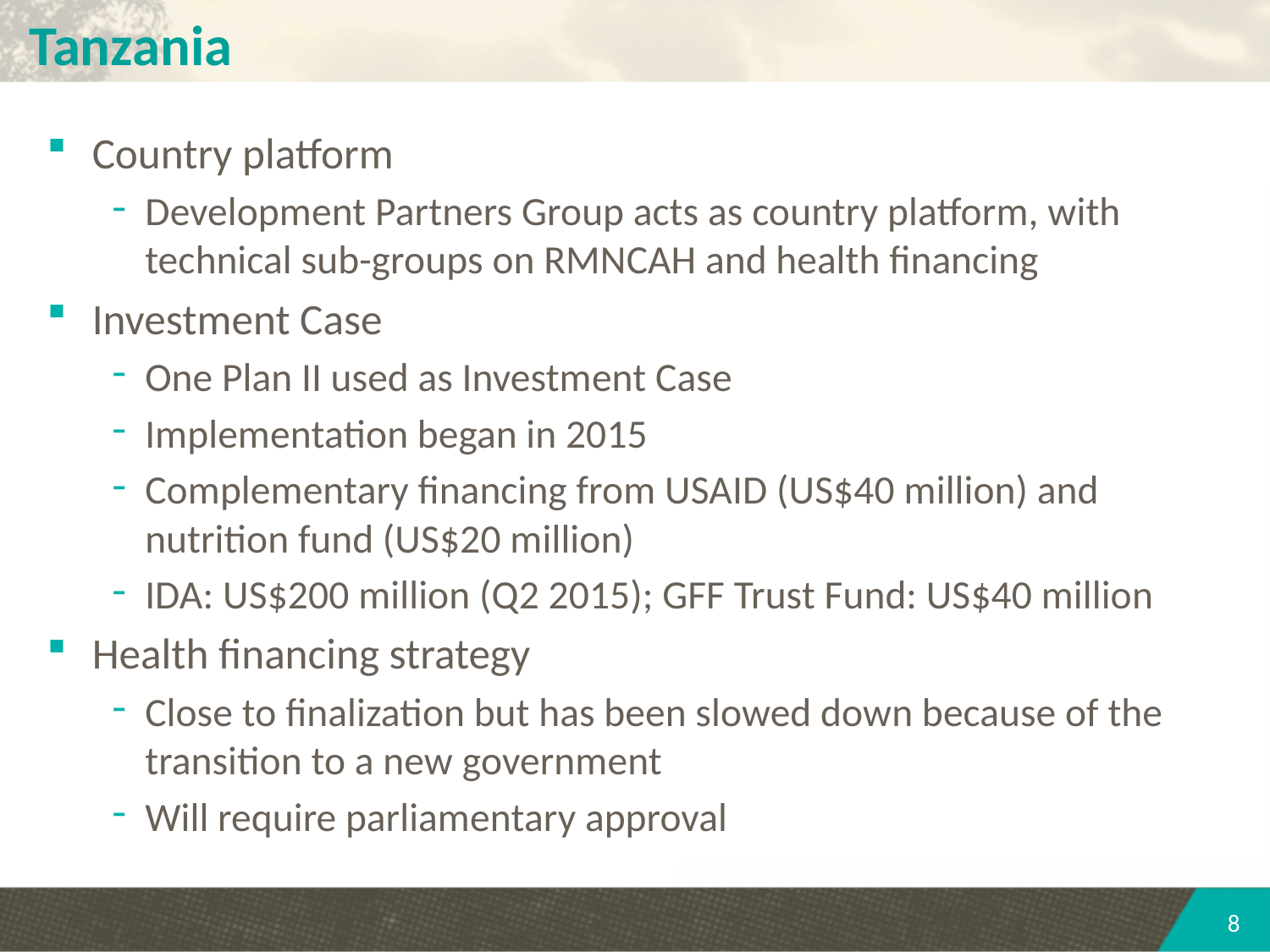

# Tanzania
Country platform
Development Partners Group acts as country platform, with technical sub-groups on RMNCAH and health financing
Investment Case
One Plan II used as Investment Case
Implementation began in 2015
Complementary financing from USAID (US$40 million) and nutrition fund (US$20 million)
IDA: US$200 million (Q2 2015); GFF Trust Fund: US$40 million
Health financing strategy
Close to finalization but has been slowed down because of the transition to a new government
Will require parliamentary approval
8